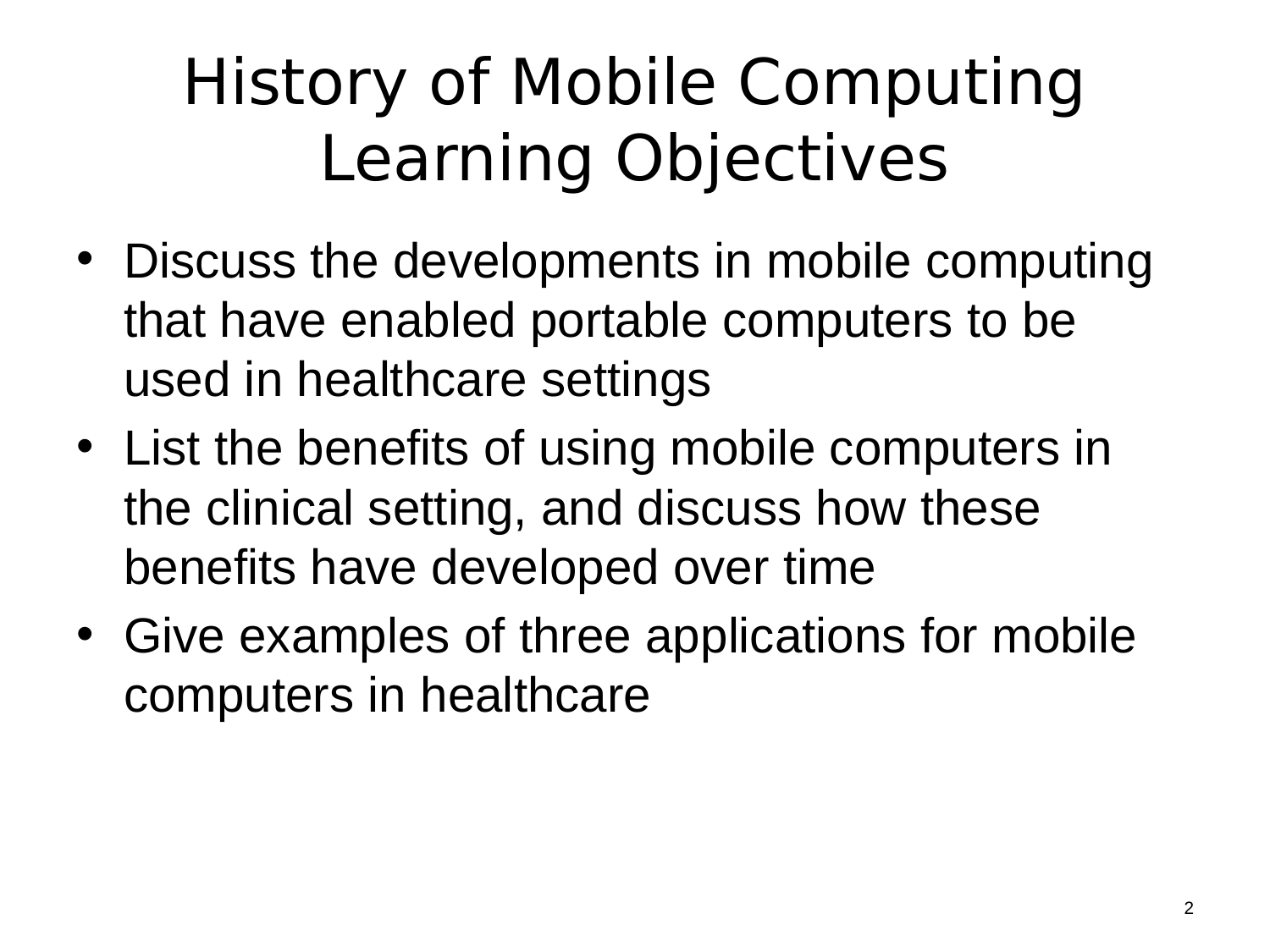

# History of Mobile Computing Learning Objectives
Discuss the developments in mobile computing that have enabled portable computers to be used in healthcare settings
List the benefits of using mobile computers in the clinical setting, and discuss how these benefits have developed over time
Give examples of three applications for mobile computers in healthcare
2